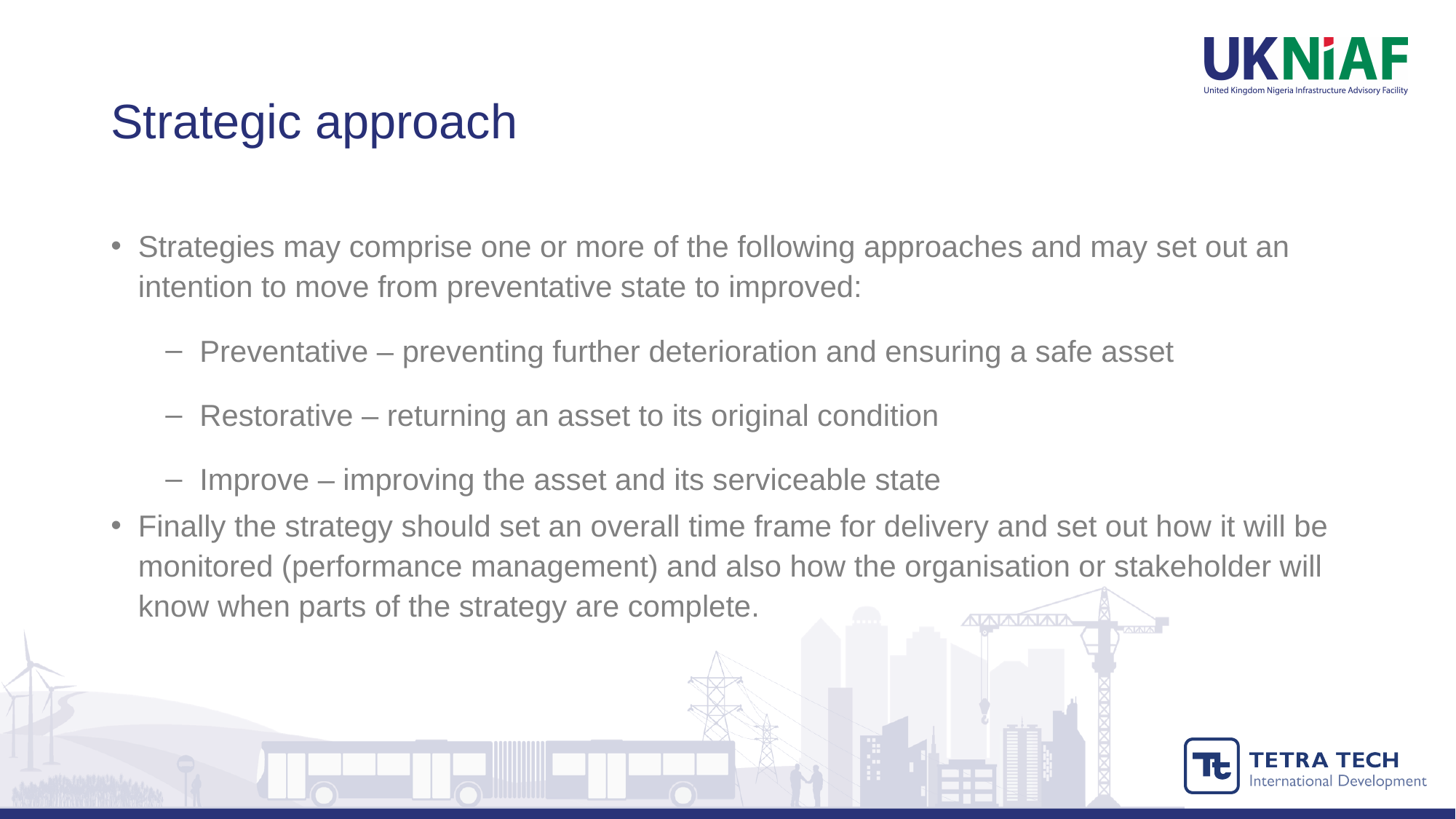

# Strategic approach
Strategies may comprise one or more of the following approaches and may set out an intention to move from preventative state to improved:
Preventative – preventing further deterioration and ensuring a safe asset
Restorative – returning an asset to its original condition
Improve – improving the asset and its serviceable state
Finally the strategy should set an overall time frame for delivery and set out how it will be monitored (performance management) and also how the organisation or stakeholder will know when parts of the strategy are complete.